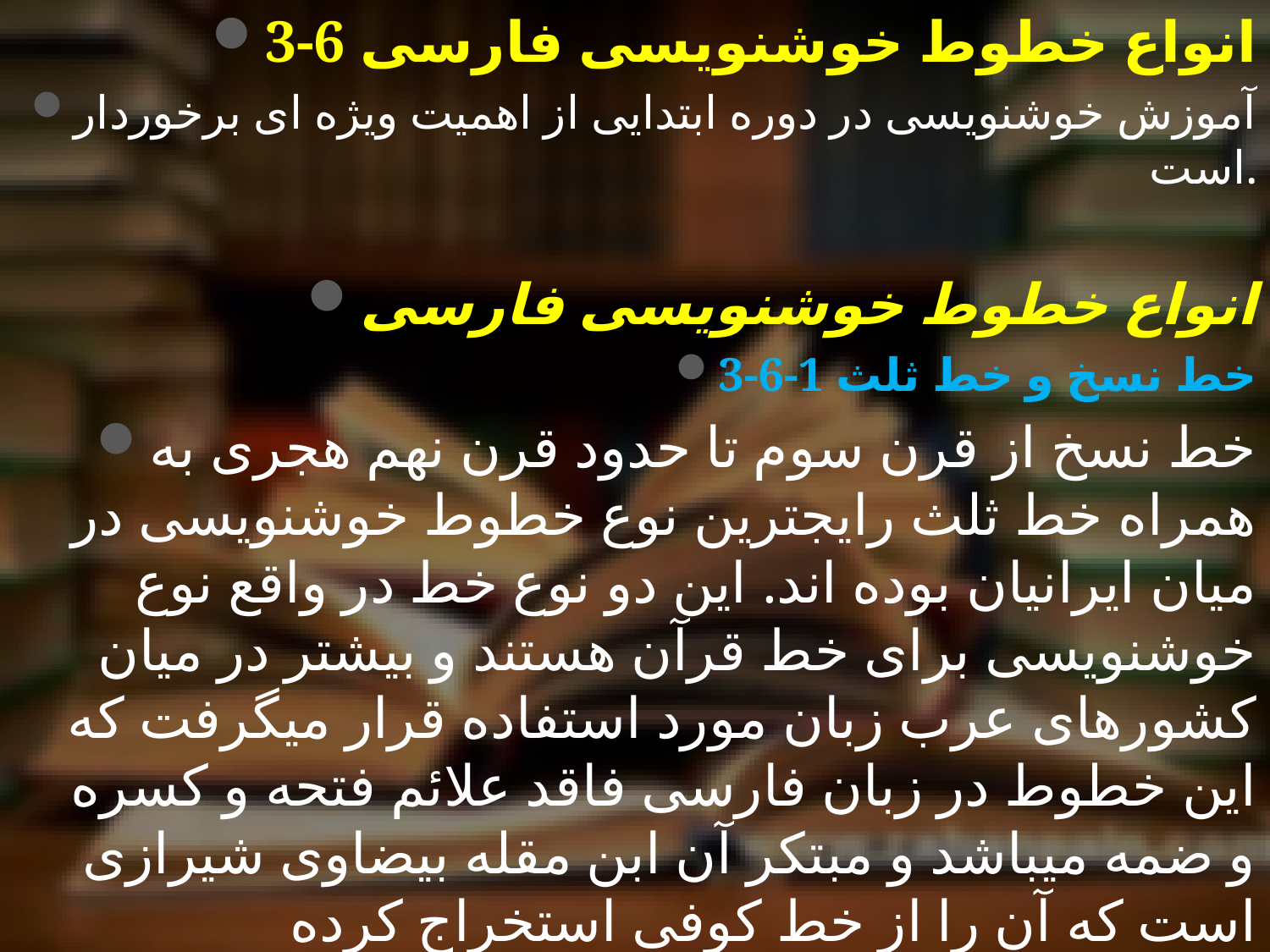

3-6 انواع خطوط خوشنویسی فارسی
آموزش خوشنویسی در دوره ابتدایی از اهمیت ویژه ای برخوردار است.

انواع خطوط خوشنویسی فارسی
3-6-1 خط نسخ و خط ثلث
خط نسخ از قرن سوم تا حدود قرن نهم هجری به همراه خط ثلث رایجترین نوع خطوط خوشنویسی در میان ایرانیان بوده اند. این دو نوع خط در واقع نوع خوشنویسی برای خط قرآن هستند و بیشتر در میان کشورهای عرب زبان مورد استفاده قرار میگرفت که این خطوط در زبان فارسی فاقد علائم فتحه و کسره و ضمه میباشد و مبتکر آن ابن مقله بیضاوی شیرازی است که آن را از خط کوفی استخراج کرده است.امروزه از این خط برای تزیین و نوشتن کتیبه های مساجد مورد استفاده قرار میگیرد.